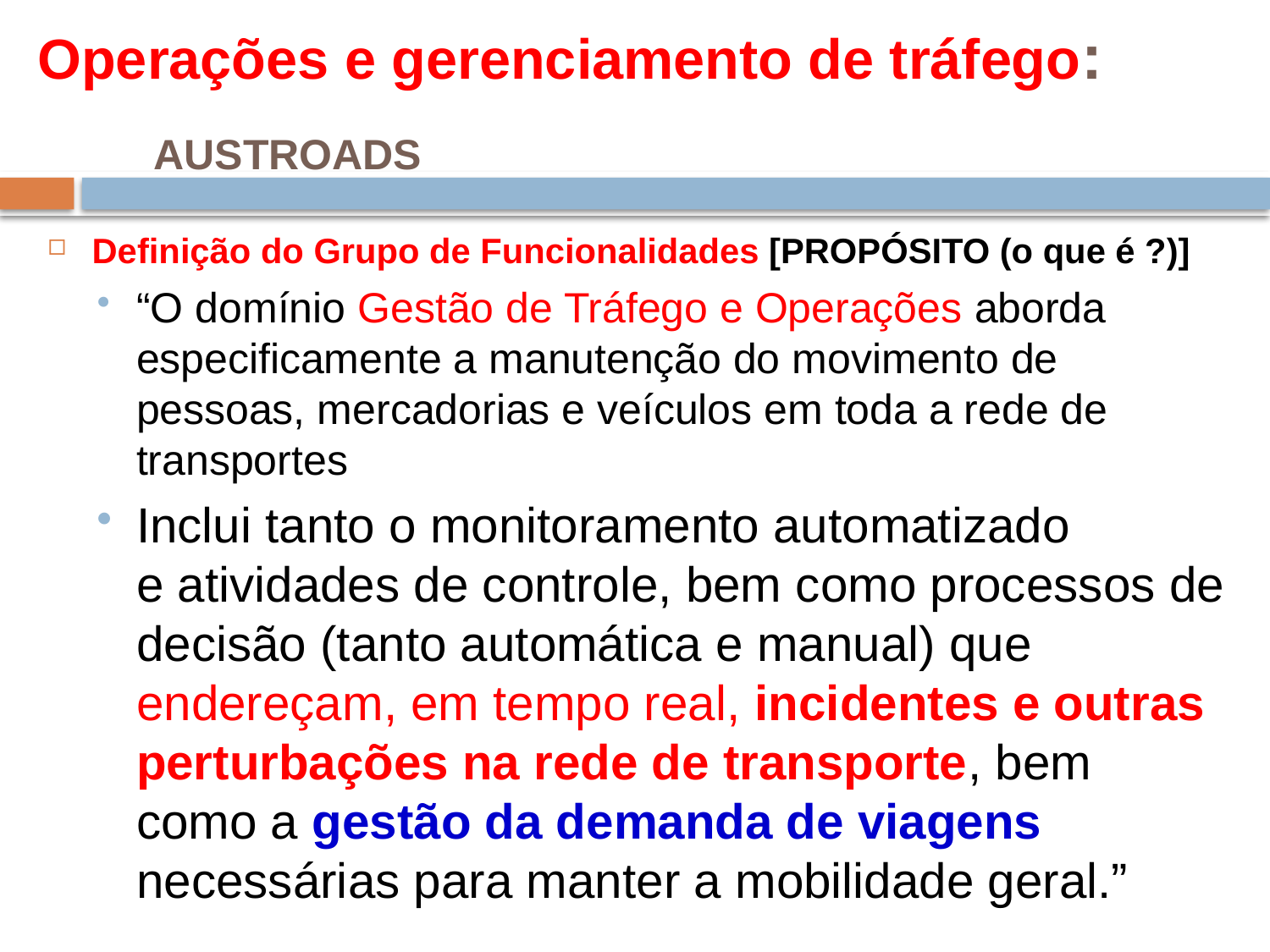

# Operações e gerenciamento de tráfego:  AUSTROADS
Definição do Grupo de Funcionalidades [PROPÓSITO (o que é ?)]
“O domínio Gestão de Tráfego e Operações aborda especificamente a manutenção do movimento de pessoas, mercadorias e veículos em toda a rede de transportes
Inclui tanto o monitoramento automatizado e atividades de controle, bem como processos de decisão (tanto automática e manual) que endereçam, em tempo real, incidentes e outras perturbações na rede de transporte, bem como a gestão da demanda de viagens necessárias para manter a mobilidade geral.”